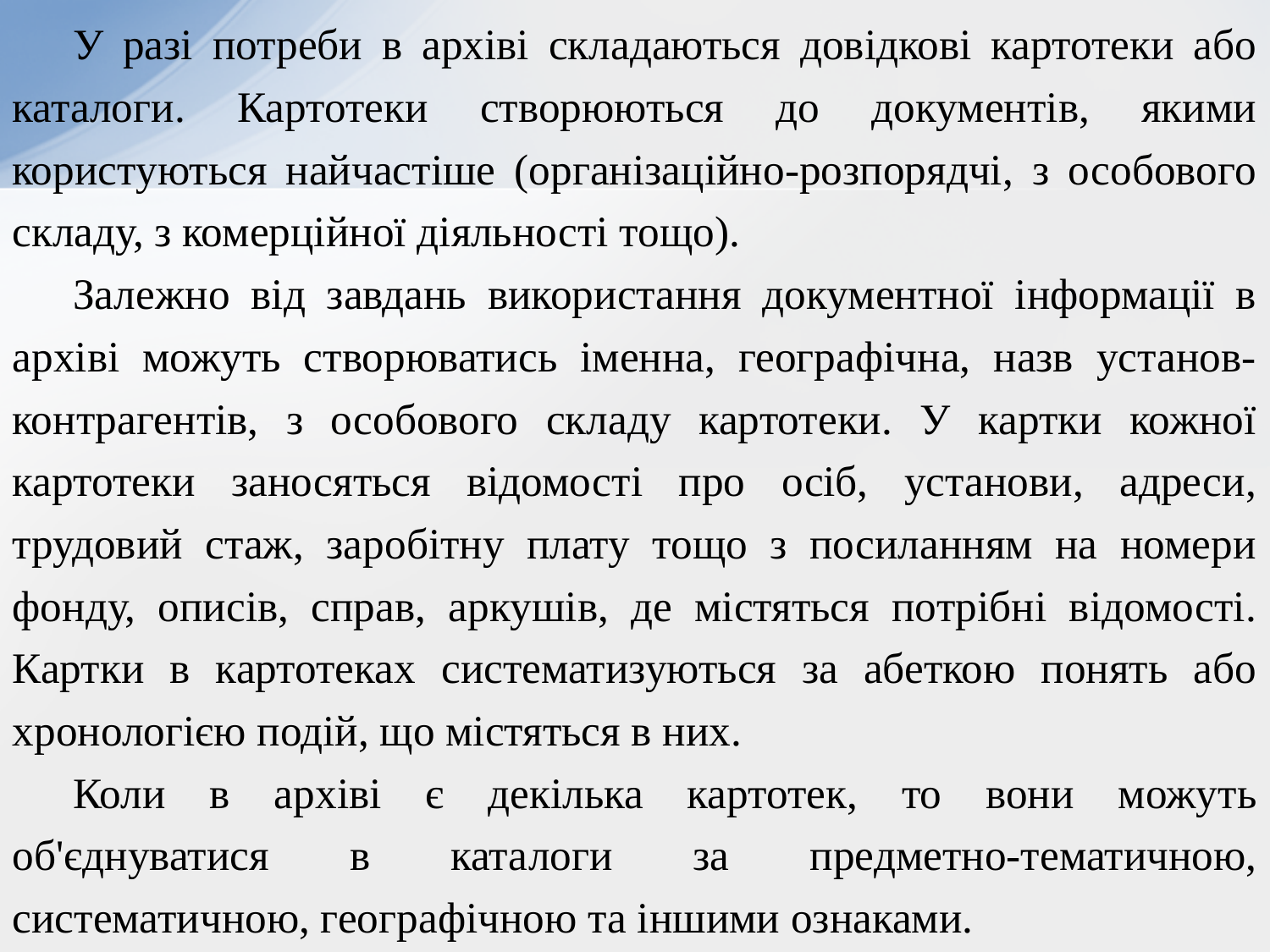

У разі потреби в архіві складаються довідкові картотеки або каталоги. Картотеки створюються до документів, якими користуються найчастіше (організаційно-розпорядчі, з особового складу, з комерційної діяльності тощо).
Залежно від завдань використання документної інформації в архіві можуть створюватись іменна, географічна, назв установ-контрагентів, з особового складу картотеки. У картки кожної картотеки заносяться відомості про осіб, установи, адреси, трудовий стаж, заробітну плату тощо з посиланням на номери фонду, описів, справ, аркушів, де містяться потрібні відомості. Картки в картотеках систематизуються за абеткою понять або хронологією подій, що містяться в них.
Коли в архіві є декілька картотек, то вони можуть об'єднуватися в каталоги за предметно-тематичною, систематичною, географічною та іншими ознаками.